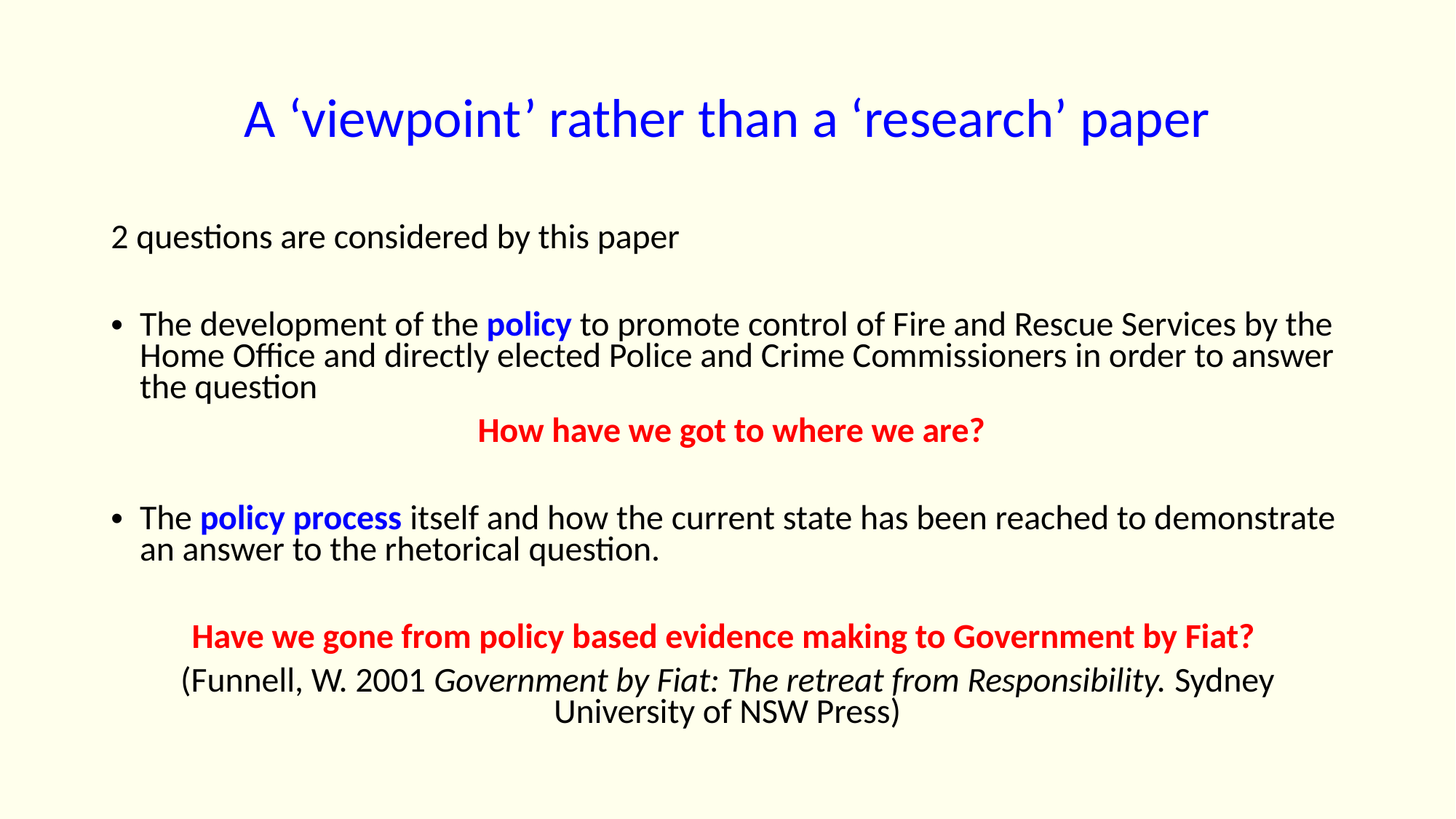

# A ‘viewpoint’ rather than a ‘research’ paper
2 questions are considered by this paper

The development of the policy to promote control of Fire and Rescue Services by the Home Office and directly elected Police and Crime Commissioners in order to answer the question
 How have we got to where we are?

The policy process itself and how the current state has been reached to demonstrate an answer to the rhetorical question.

Have we gone from policy based evidence making to Government by Fiat?
(Funnell, W. 2001 Government by Fiat: The retreat from Responsibility. Sydney University of NSW Press)